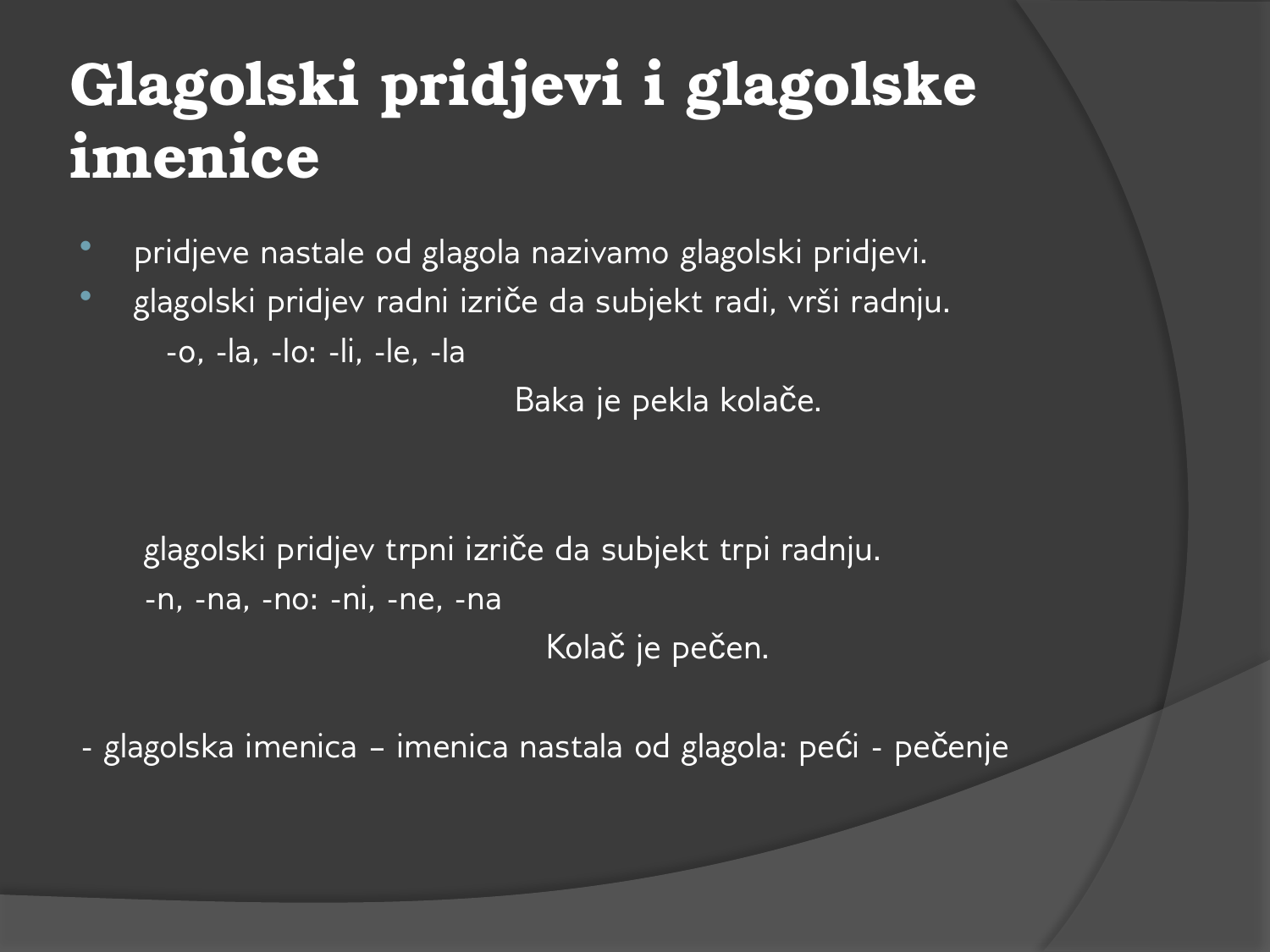

# Glagolski pridjevi i glagolske imenice
pridjeve nastale od glagola nazivamo glagolski pridjevi.
glagolski pridjev radni izriče da subjekt radi, vrši radnju.
        -o, -la, -lo: -li, -le, -la
                                         Baka je pekla kolače.

      glagolski pridjev trpni izriče da subjekt trpi radnju.
      -n, -na, -no: -ni, -ne, -na
                                            Kolač je pečen.

- glagolska imenica – imenica nastala od glagola: peći - pečenje